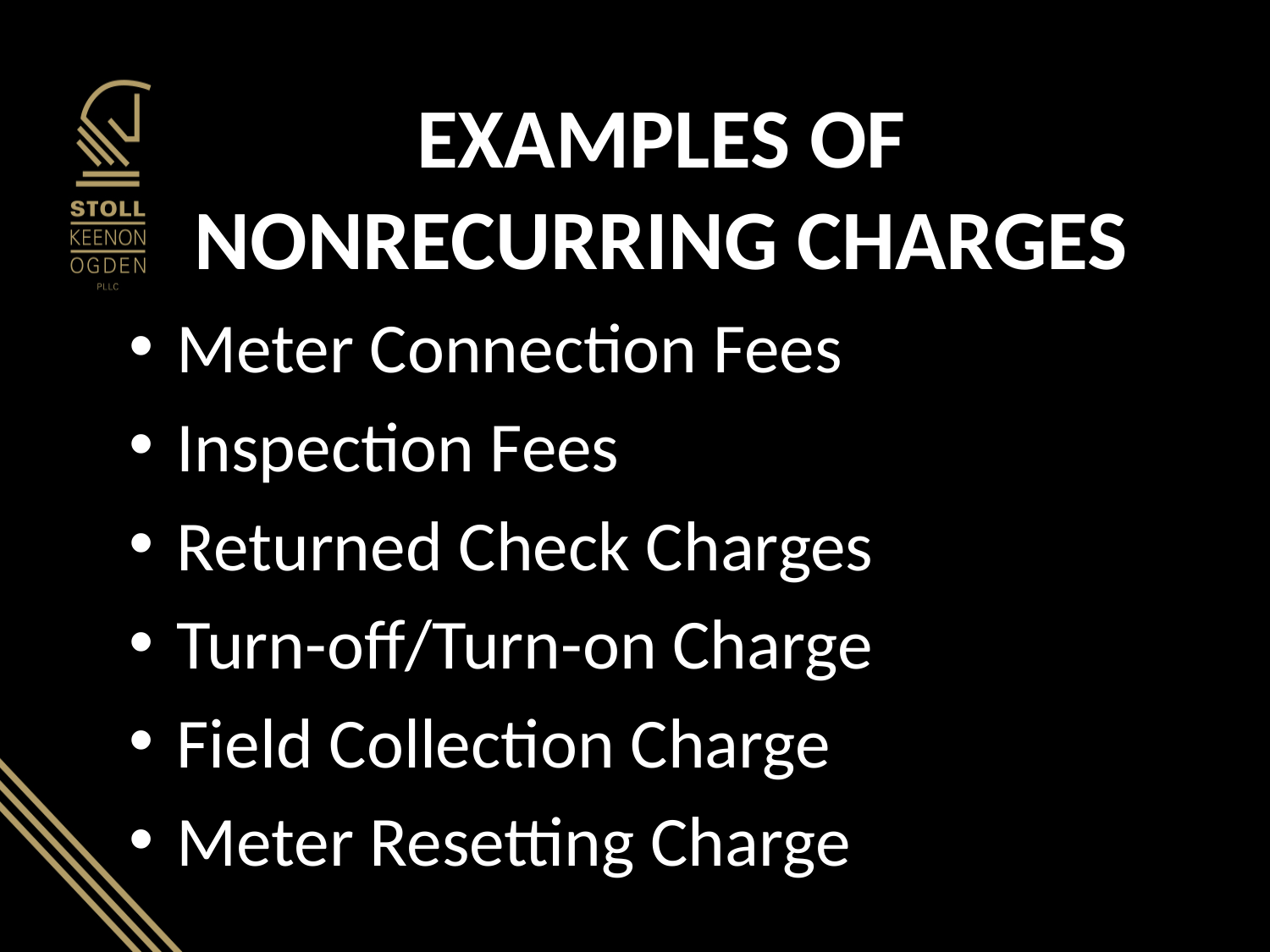

# EXAMPLES OF NONRECURRING CHARGES
Meter Connection Fees
Inspection Fees
Returned Check Charges
Turn-off/Turn-on Charge
Field Collection Charge
Meter Resetting Charge